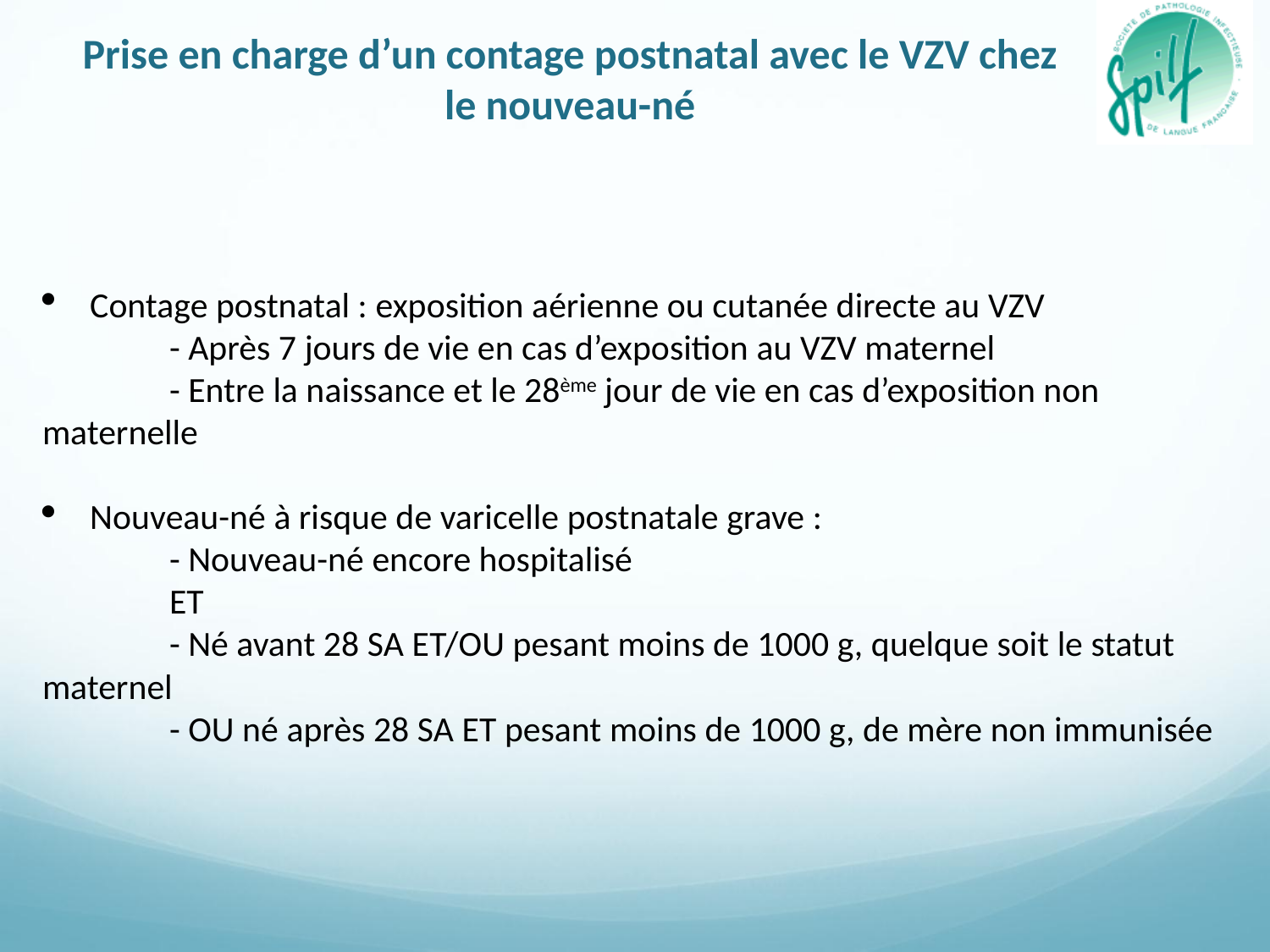

Prise en charge d’un contage postnatal avec le VZV chez le nouveau-né

Contage postnatal : exposition aérienne ou cutanée directe au VZV
	- Après 7 jours de vie en cas d’exposition au VZV maternel
	- Entre la naissance et le 28ème jour de vie en cas d’exposition non maternelle

Nouveau-né à risque de varicelle postnatale grave :
	- Nouveau-né encore hospitalisé
	ET
	- Né avant 28 SA ET/OU pesant moins de 1000 g, quelque soit le statut maternel
	- OU né après 28 SA ET pesant moins de 1000 g, de mère non immunisée